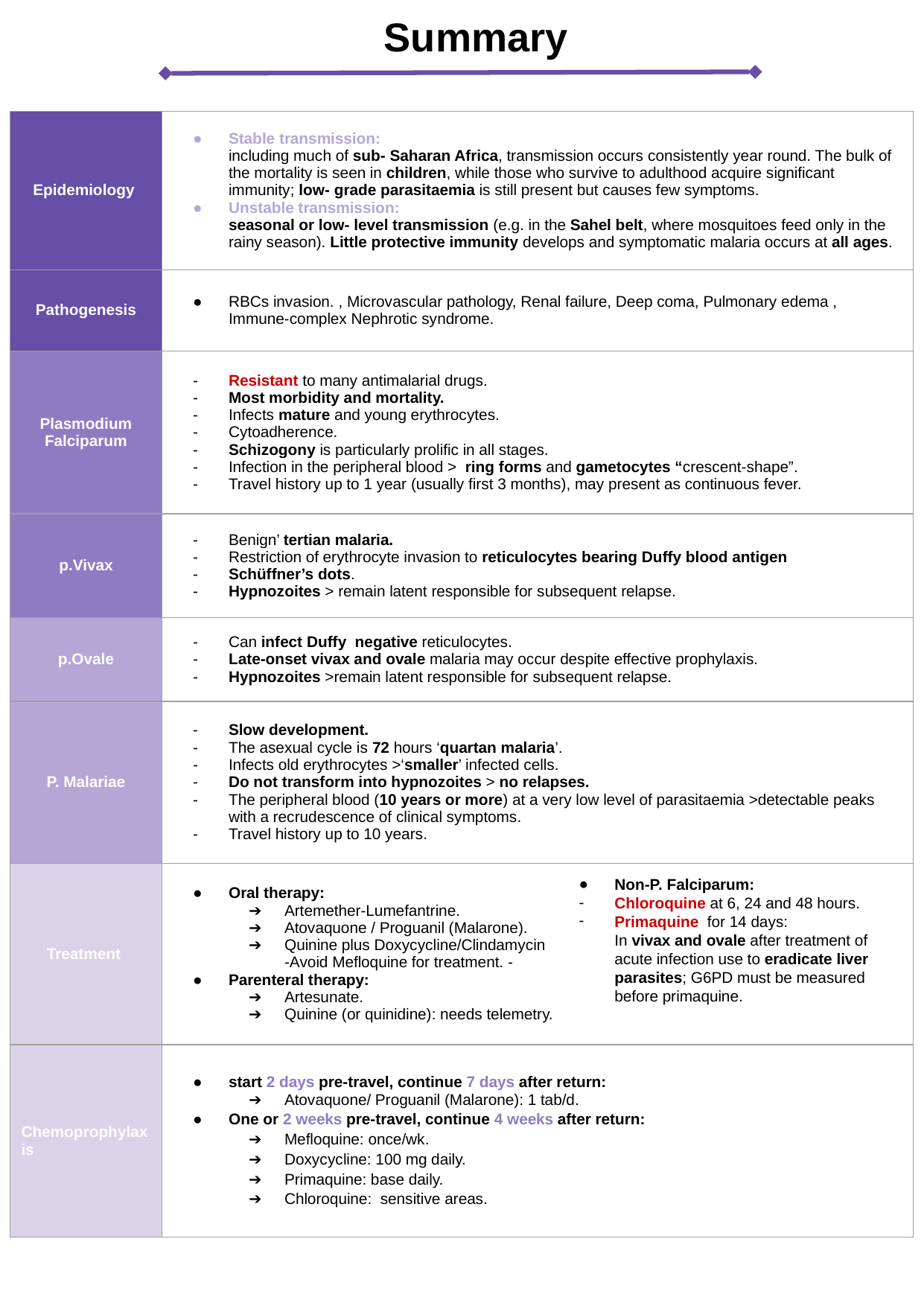

| Epidemiology | Stable transmission: including much of sub- Saharan Africa, transmission occurs consistently year round. The bulk of the mortality is seen in children, while those who survive to adulthood acquire significant immunity; low- grade parasitaemia is still present but causes few symptoms. Unstable transmission: seasonal or low- level transmission (e.g. in the Sahel belt, where mosquitoes feed only in the rainy season). Little protective immunity develops and symptomatic malaria occurs at all ages. |
| --- | --- |
| Pathogenesis | RBCs invasion. , Microvascular pathology, Renal failure, Deep coma, Pulmonary edema , Immune-complex Nephrotic syndrome. |
| Plasmodium Falciparum | Resistant to many antimalarial drugs. Most morbidity and mortality. Infects mature and young erythrocytes. Cytoadherence. Schizogony is particularly prolific in all stages. Infection in the peripheral blood > ring forms and gametocytes “crescent-shape”. Travel history up to 1 year (usually first 3 months), may present as continuous fever. |
| p.Vivax | Benign’ tertian malaria. Restriction of erythrocyte invasion to reticulocytes bearing Duffy blood antigen Schüffner’s dots. Hypnozoites > remain latent responsible for subsequent relapse. |
| p.Ovale | Can infect Duffy negative reticulocytes. Late-onset vivax and ovale malaria may occur despite effective prophylaxis. Hypnozoites >remain latent responsible for subsequent relapse. |
| P. Malariae | Slow development. The asexual cycle is 72 hours ‘quartan malaria’. Infects old erythrocytes >‘smaller’ infected cells. Do not transform into hypnozoites > no relapses. The peripheral blood (10 years or more) at a very low level of parasitaemia >detectable peaks with a recrudescence of clinical symptoms. Travel history up to 10 years. |
| Treatment | Oral therapy: Artemether-Lumefantrine. Atovaquone / Proguanil (Malarone). Quinine plus Doxycycline/Clindamycin -Avoid Mefloquine for treatment. - Parenteral therapy: Artesunate. Quinine (or quinidine): needs telemetry. |
| Chemoprophylaxis | start 2 days pre-travel, continue 7 days after return: Atovaquone/ Proguanil (Malarone): 1 tab/d. One or 2 weeks pre-travel, continue 4 weeks after return: Mefloquine: once/wk. Doxycycline: 100 mg daily. Primaquine: base daily. Chloroquine: sensitive areas. |
Non-P. Falciparum:
Chloroquine at 6, 24 and 48 hours.
Primaquine  for 14 days:
In vivax and ovale after treatment of acute infection use to eradicate liver parasites; G6PD must be measured before primaquine.